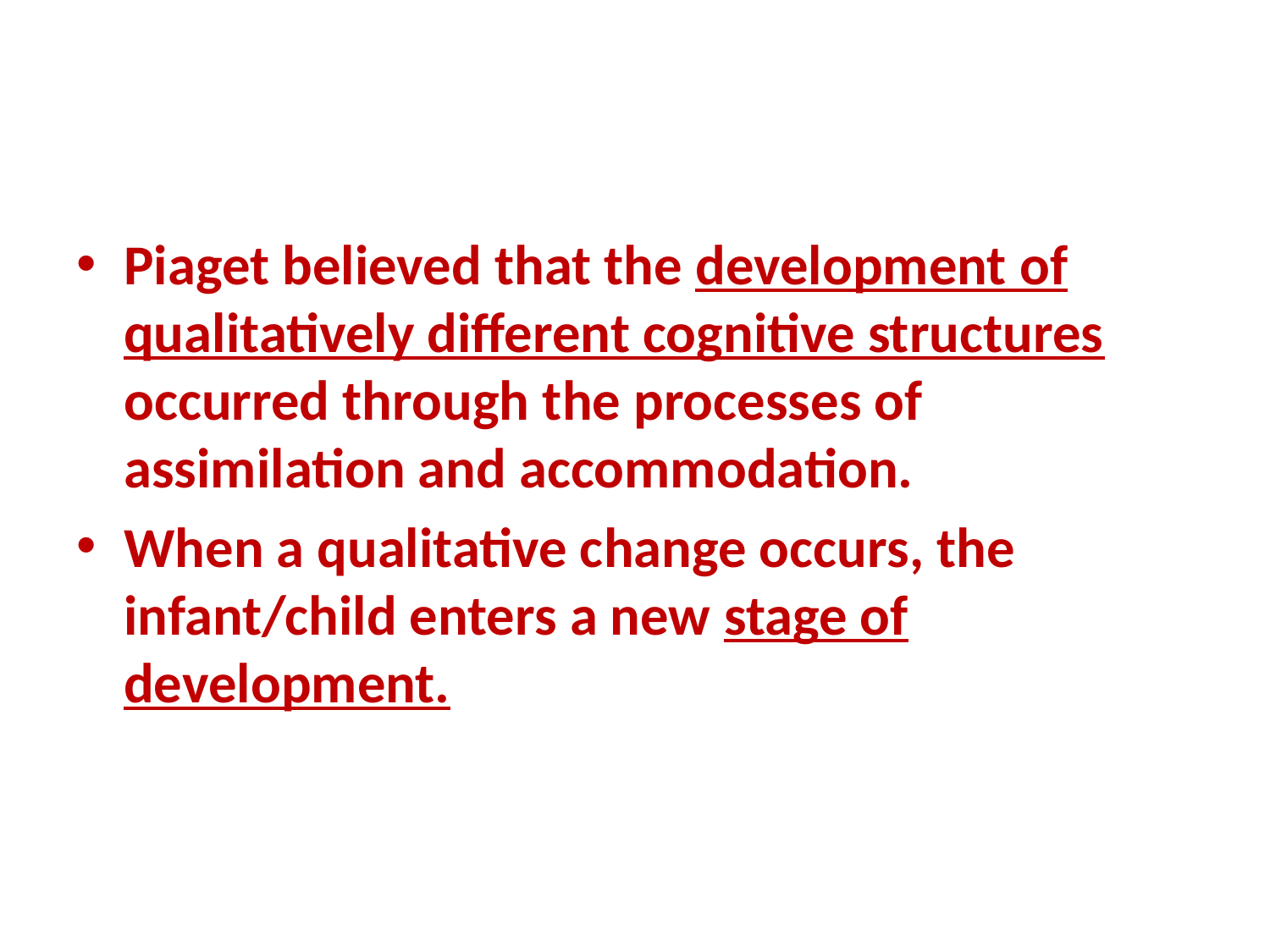

Piaget believed that the development of qualitatively different cognitive structures occurred through the processes of assimilation and accommodation.
When a qualitative change occurs, the infant/child enters a new stage of development.